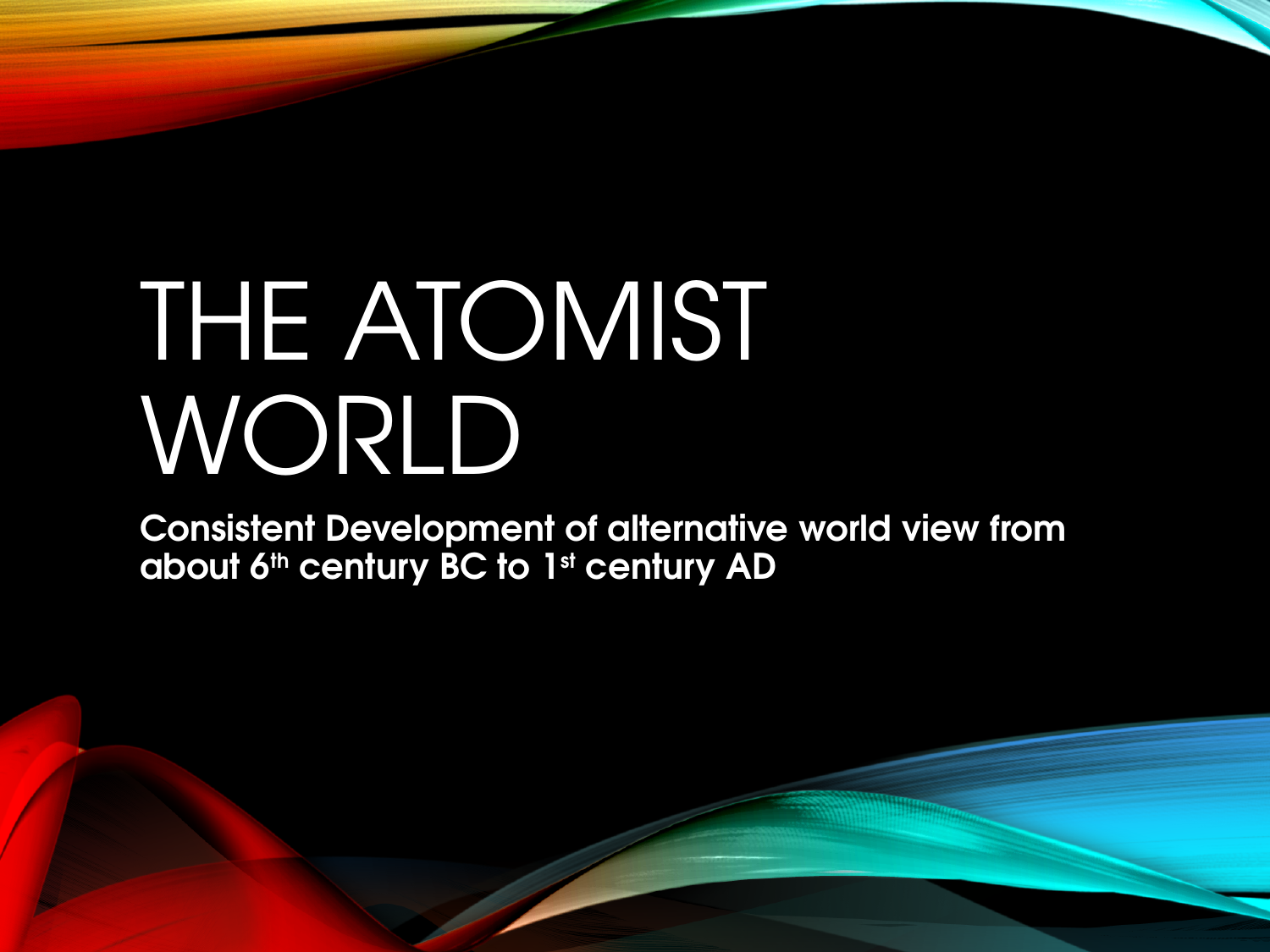

# The Atomist World
Consistent Development of alternative world view from about 6th century BC to 1st century AD